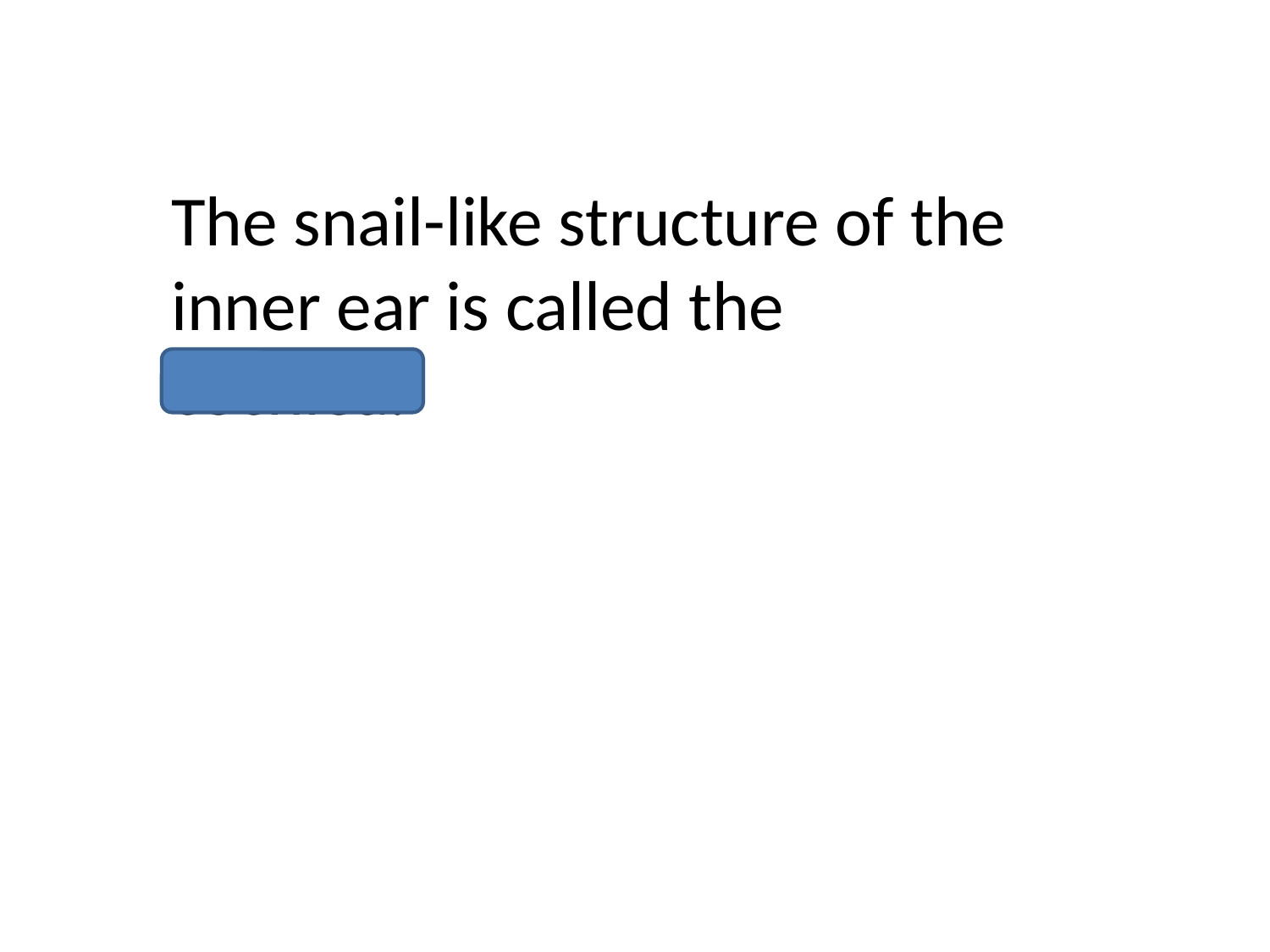

The snail-like structure of the inner ear is called the cochlea.